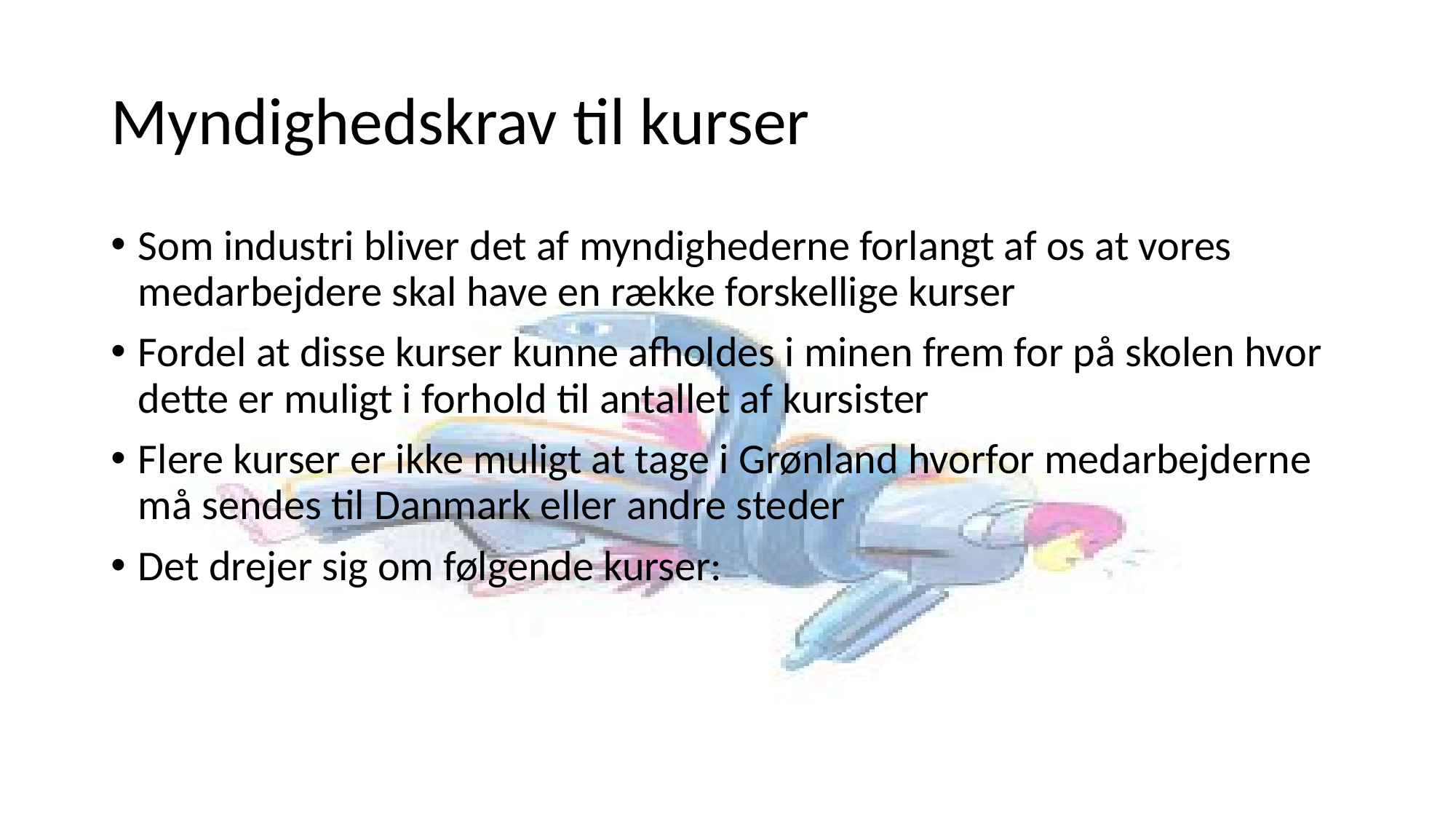

# Myndighedskrav til kurser
Som industri bliver det af myndighederne forlangt af os at vores medarbejdere skal have en række forskellige kurser
Fordel at disse kurser kunne afholdes i minen frem for på skolen hvor dette er muligt i forhold til antallet af kursister
Flere kurser er ikke muligt at tage i Grønland hvorfor medarbejderne må sendes til Danmark eller andre steder
Det drejer sig om følgende kurser: